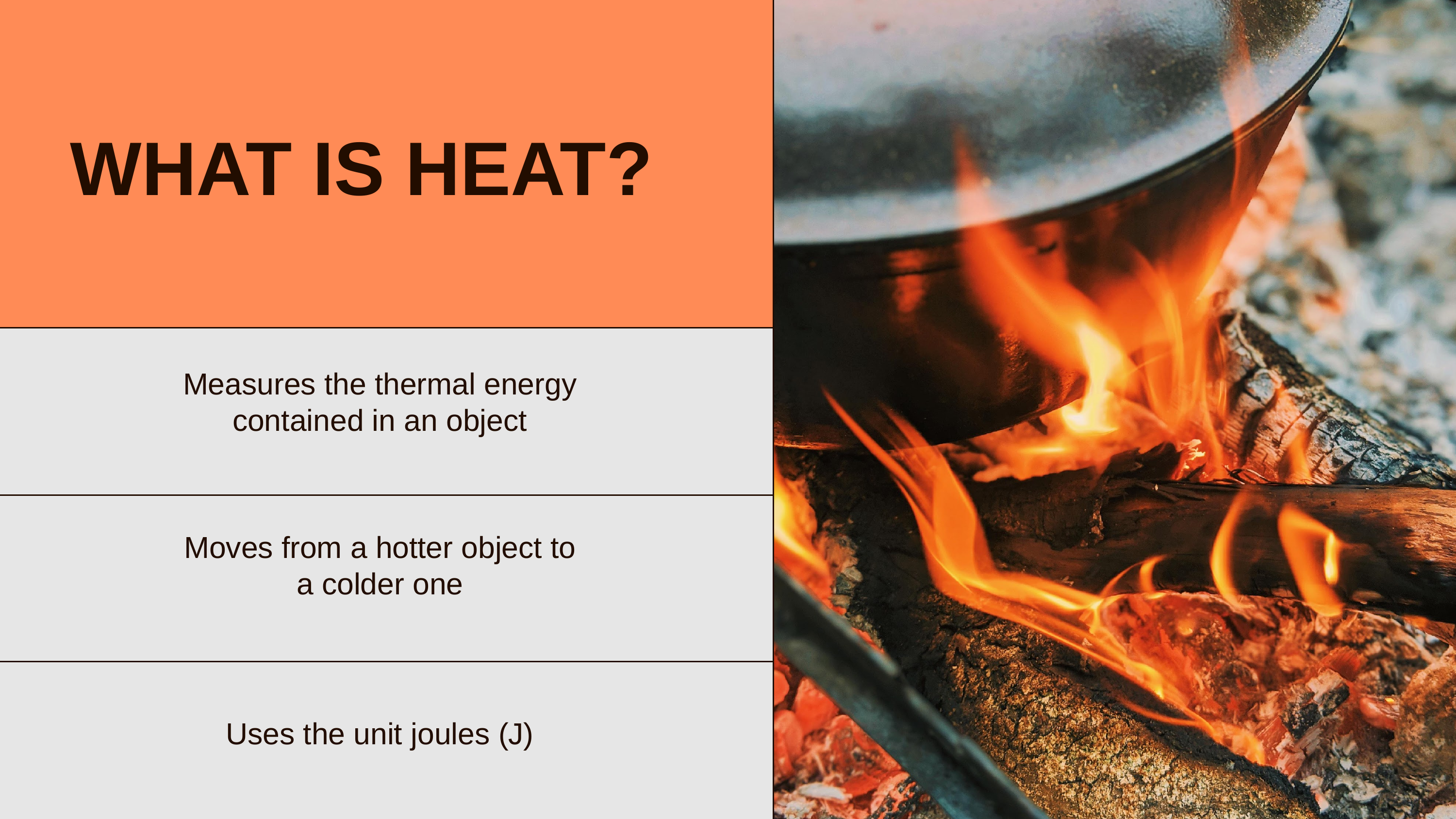

WHAT IS HEAT?

Measures the thermal energy contained in an object

Moves from a hotter object to
a colder one

Uses the unit joules (J)